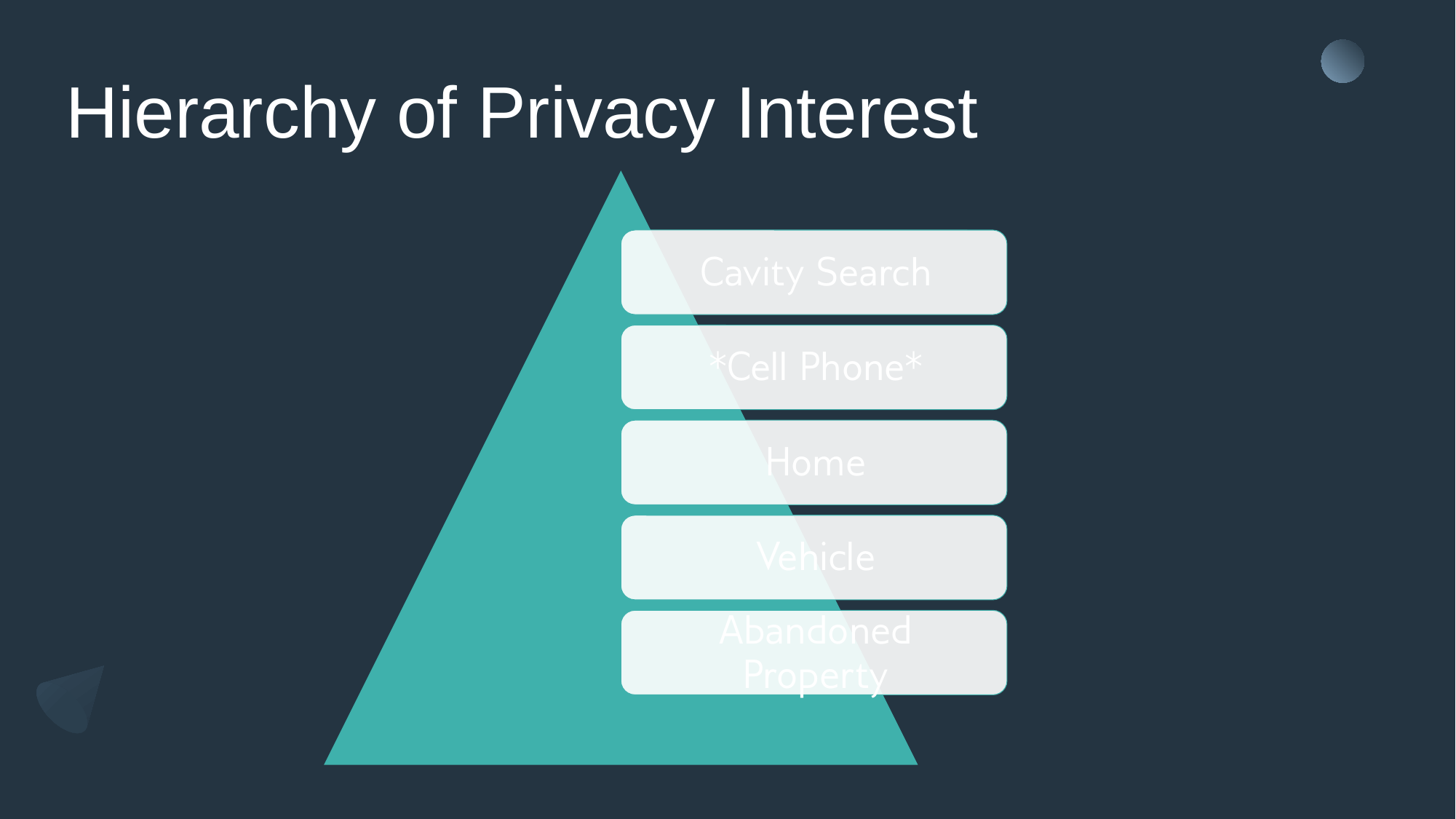

# Hierarchy of Privacy Interest
Cavity Search
*Cell Phone*
Home
Vehicle
Abandoned Property